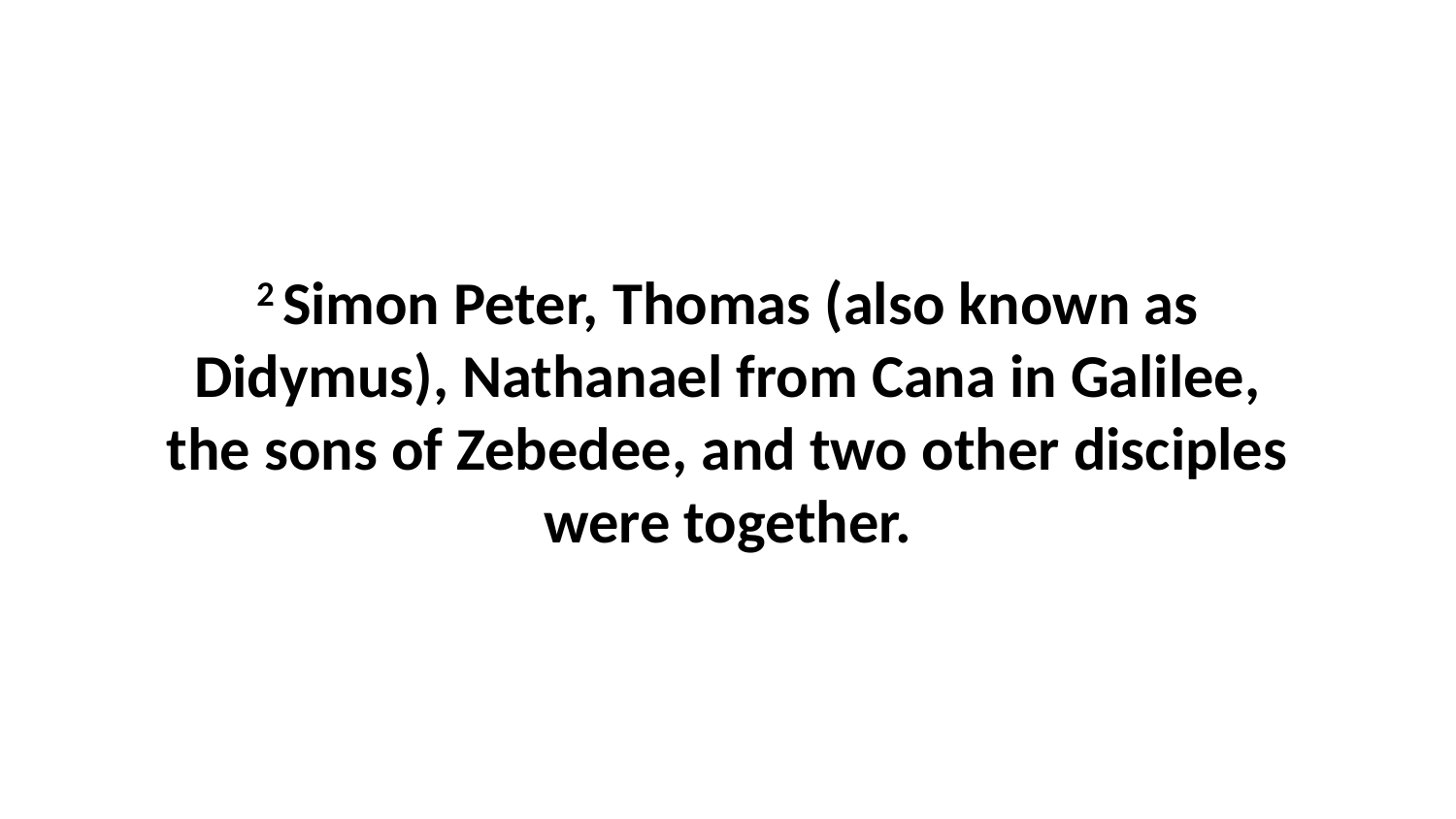

2 Simon Peter, Thomas (also known as Didymus), Nathanael from Cana in Galilee, the sons of Zebedee, and two other disciples were together.